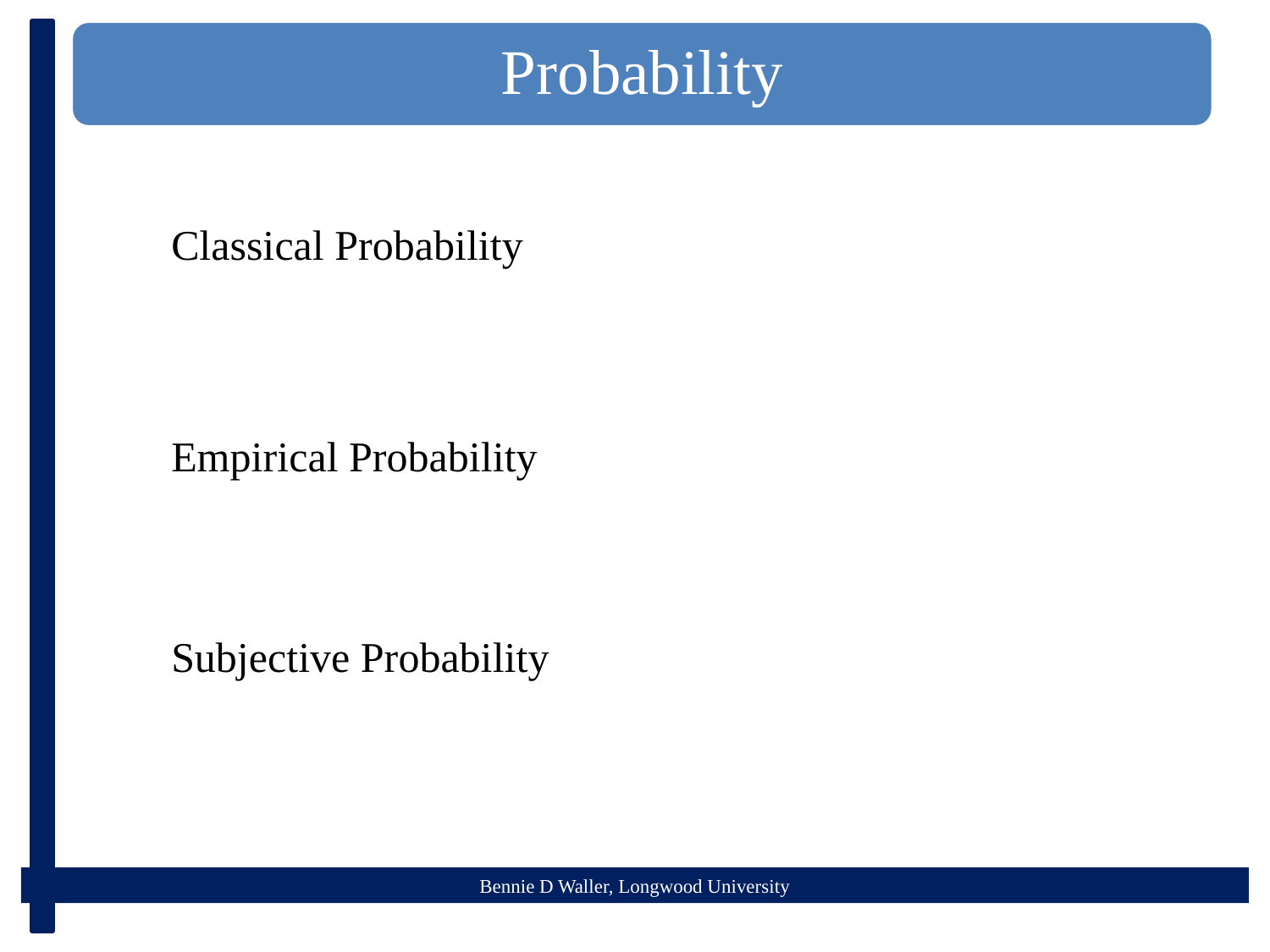

Probability
Classical Probability
Empirical Probability
Subjective Probability